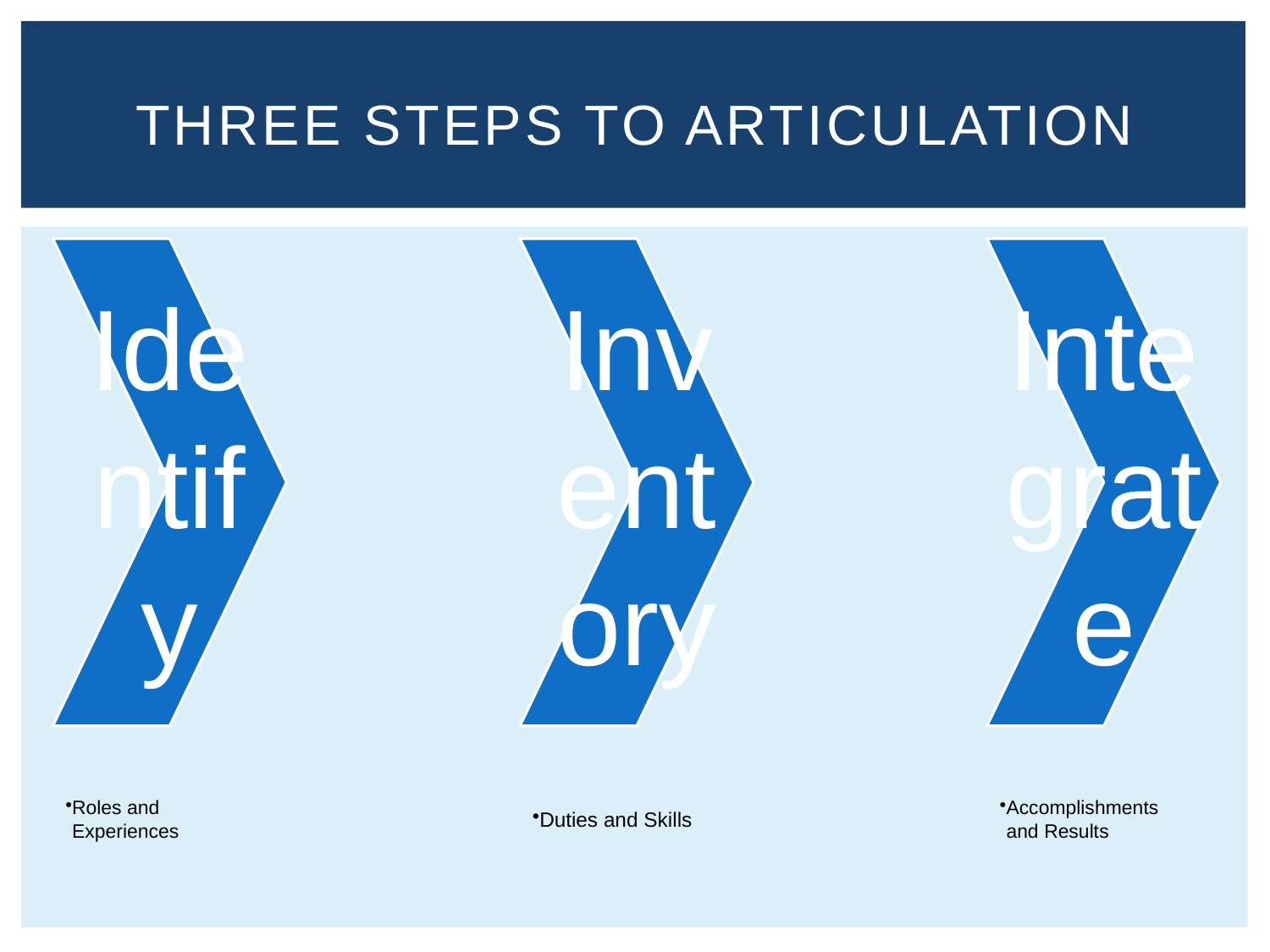

# Three Steps to articulation
Identify
Inventory
Integrate
Roles and Experiences
Duties and Skills
Accomplishments and Results